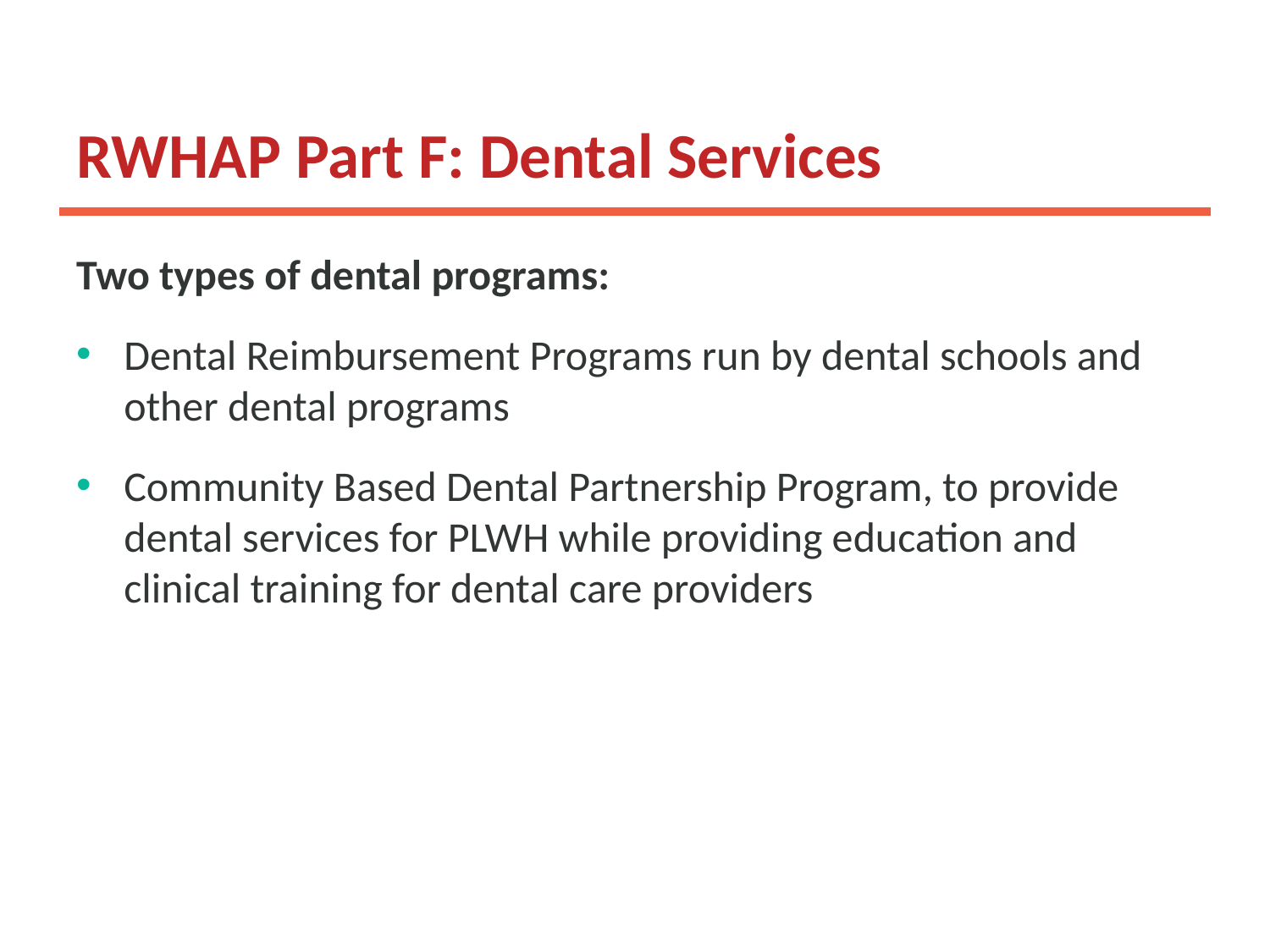

# RWHAP Part F: Dental Services
Two types of dental programs:
Dental Reimbursement Programs run by dental schools and other dental programs
Community Based Dental Partnership Program, to provide dental services for PLWH while providing education and clinical training for dental care providers